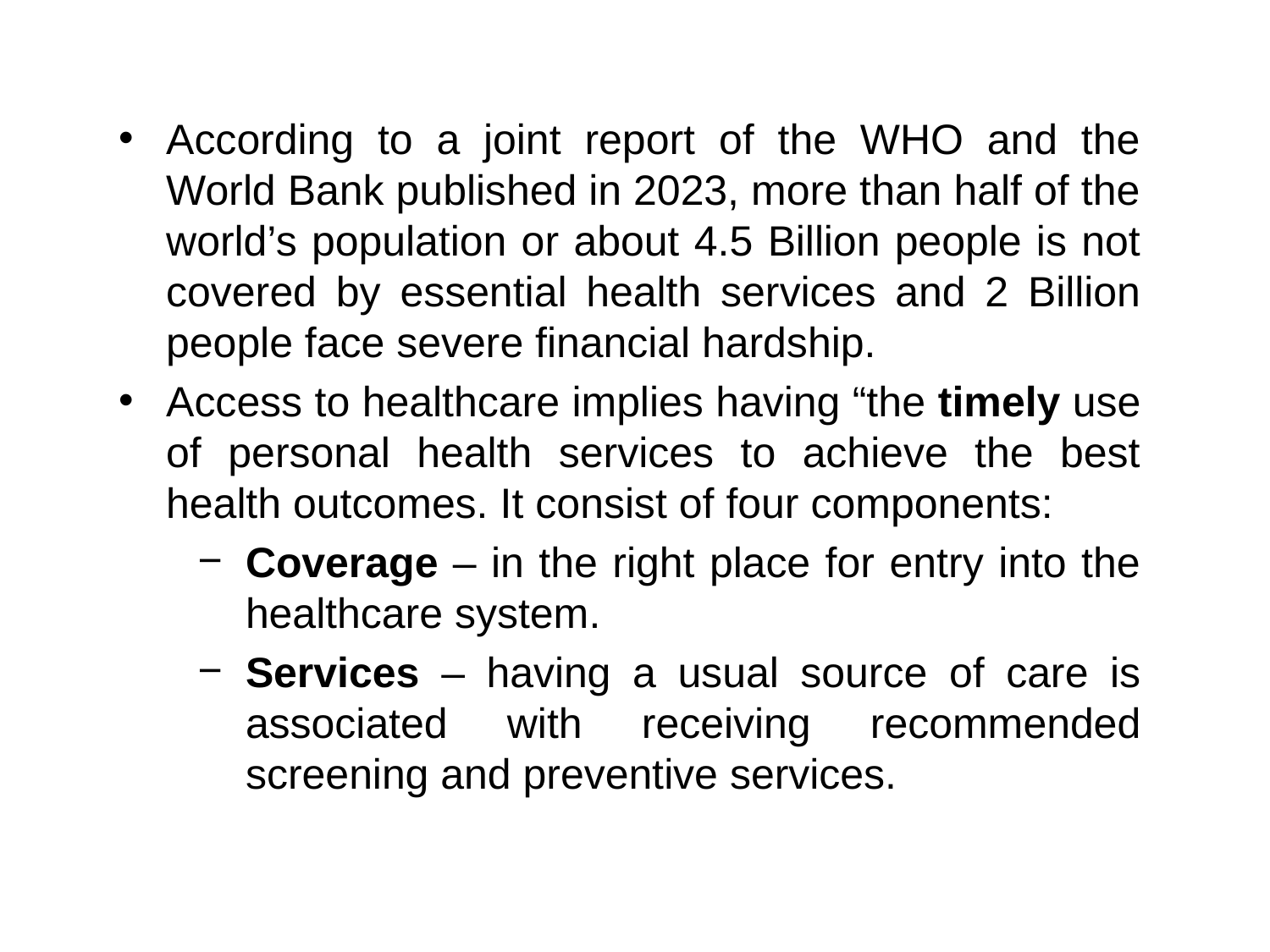

According to a joint report of the WHO and the World Bank published in 2023, more than half of the world’s population or about 4.5 Billion people is not covered by essential health services and 2 Billion people face severe financial hardship.
Access to healthcare implies having “the timely use of personal health services to achieve the best health outcomes. It consist of four components:
Coverage – in the right place for entry into the healthcare system.
Services – having a usual source of care is associated with receiving recommended screening and preventive services.